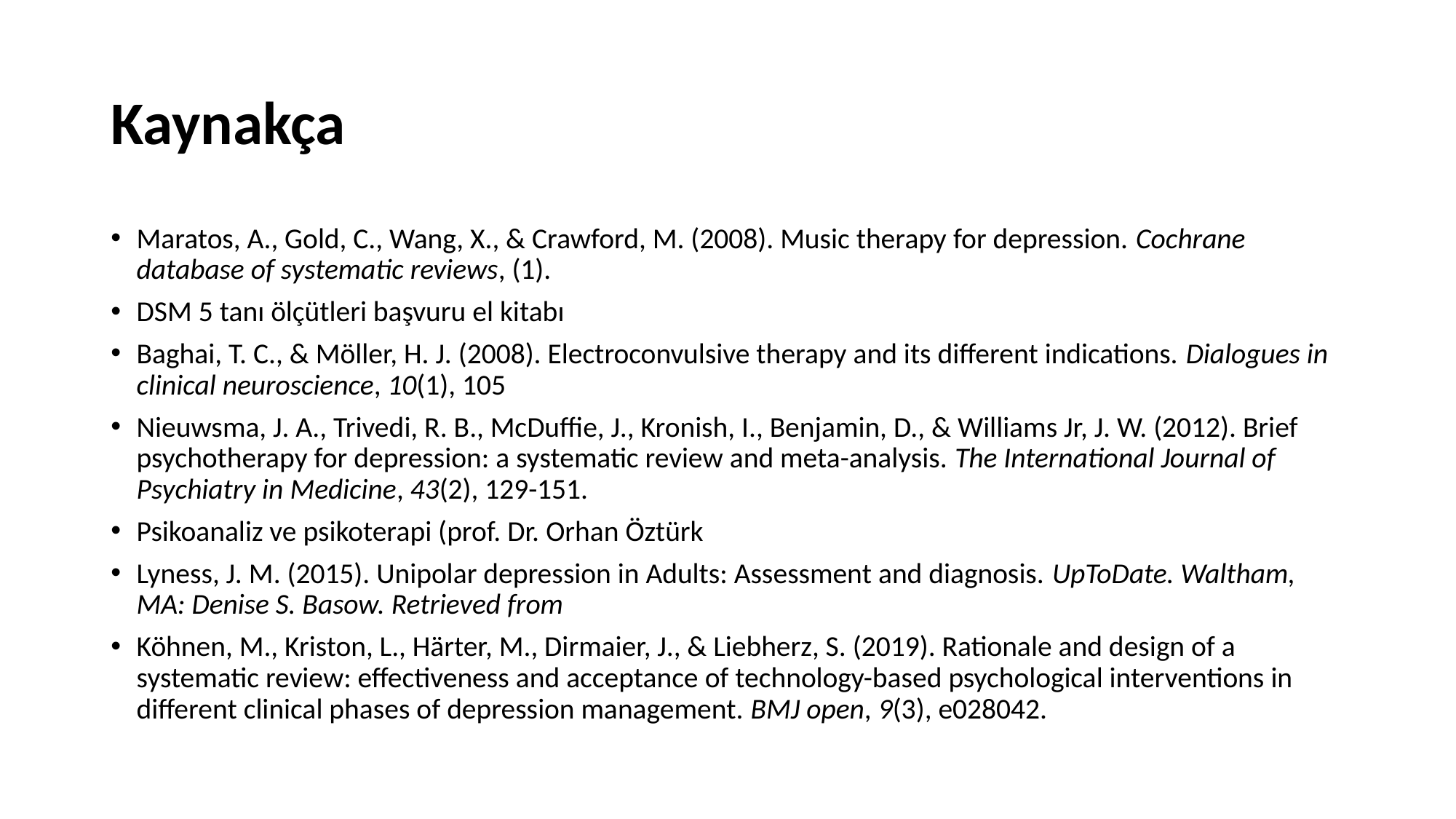

# Kaynakça
Maratos, A., Gold, C., Wang, X., & Crawford, M. (2008). Music therapy for depression. Cochrane database of systematic reviews, (1).
DSM 5 tanı ölçütleri başvuru el kitabı
Baghai, T. C., & Möller, H. J. (2008). Electroconvulsive therapy and its different indications. Dialogues in clinical neuroscience, 10(1), 105
Nieuwsma, J. A., Trivedi, R. B., McDuffie, J., Kronish, I., Benjamin, D., & Williams Jr, J. W. (2012). Brief psychotherapy for depression: a systematic review and meta-analysis. The International Journal of Psychiatry in Medicine, 43(2), 129-151.
Psikoanaliz ve psikoterapi (prof. Dr. Orhan Öztürk
Lyness, J. M. (2015). Unipolar depression in Adults: Assessment and diagnosis. UpToDate. Waltham, MA: Denise S. Basow. Retrieved from
Köhnen, M., Kriston, L., Härter, M., Dirmaier, J., & Liebherz, S. (2019). Rationale and design of a systematic review: effectiveness and acceptance of technology-based psychological interventions in different clinical phases of depression management. BMJ open, 9(3), e028042.